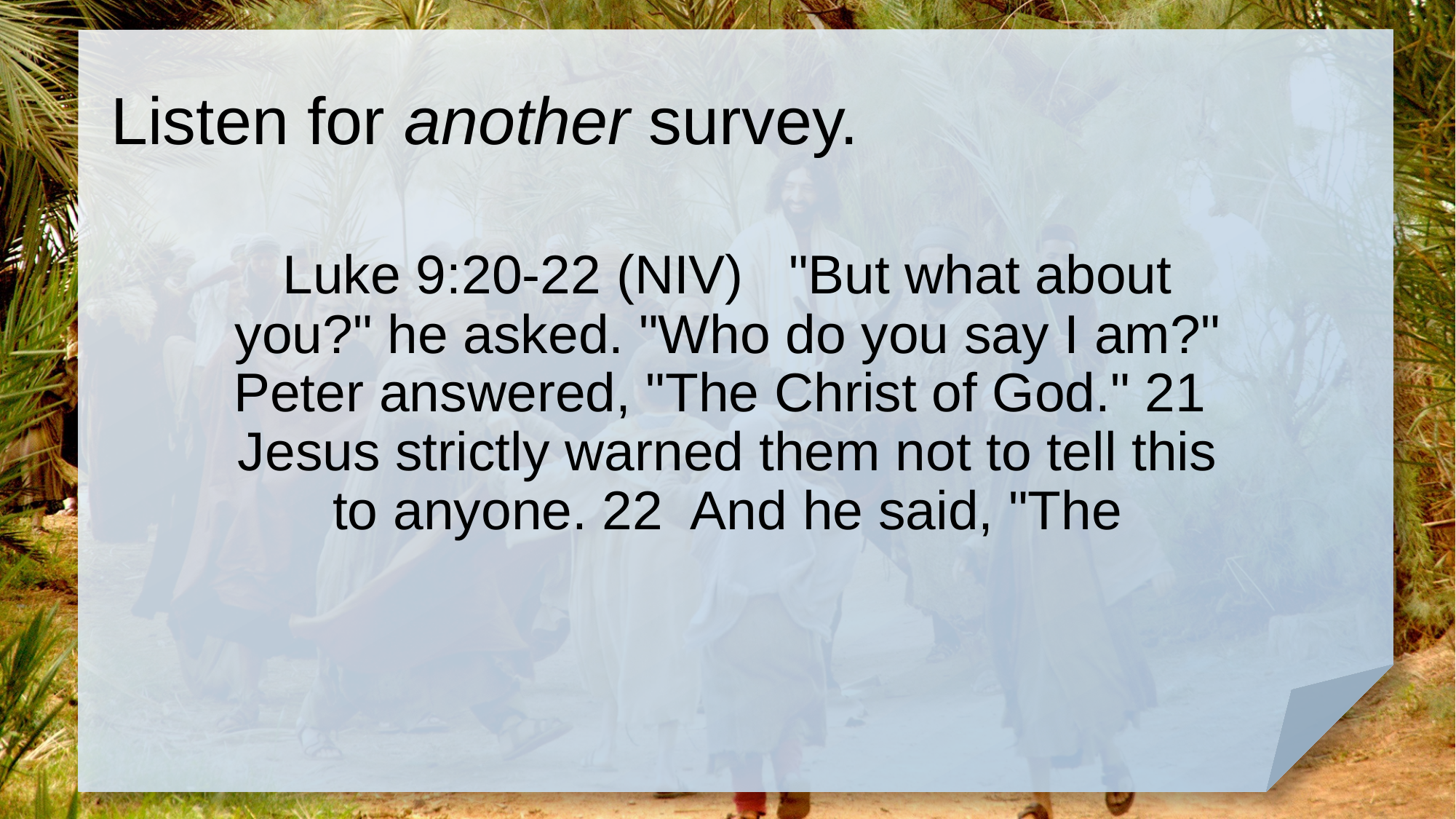

# Listen for another survey.
Luke 9:20-22 (NIV)   "But what about you?" he asked. "Who do you say I am?" Peter answered, "The Christ of God." 21  Jesus strictly warned them not to tell this to anyone. 22  And he said, "The